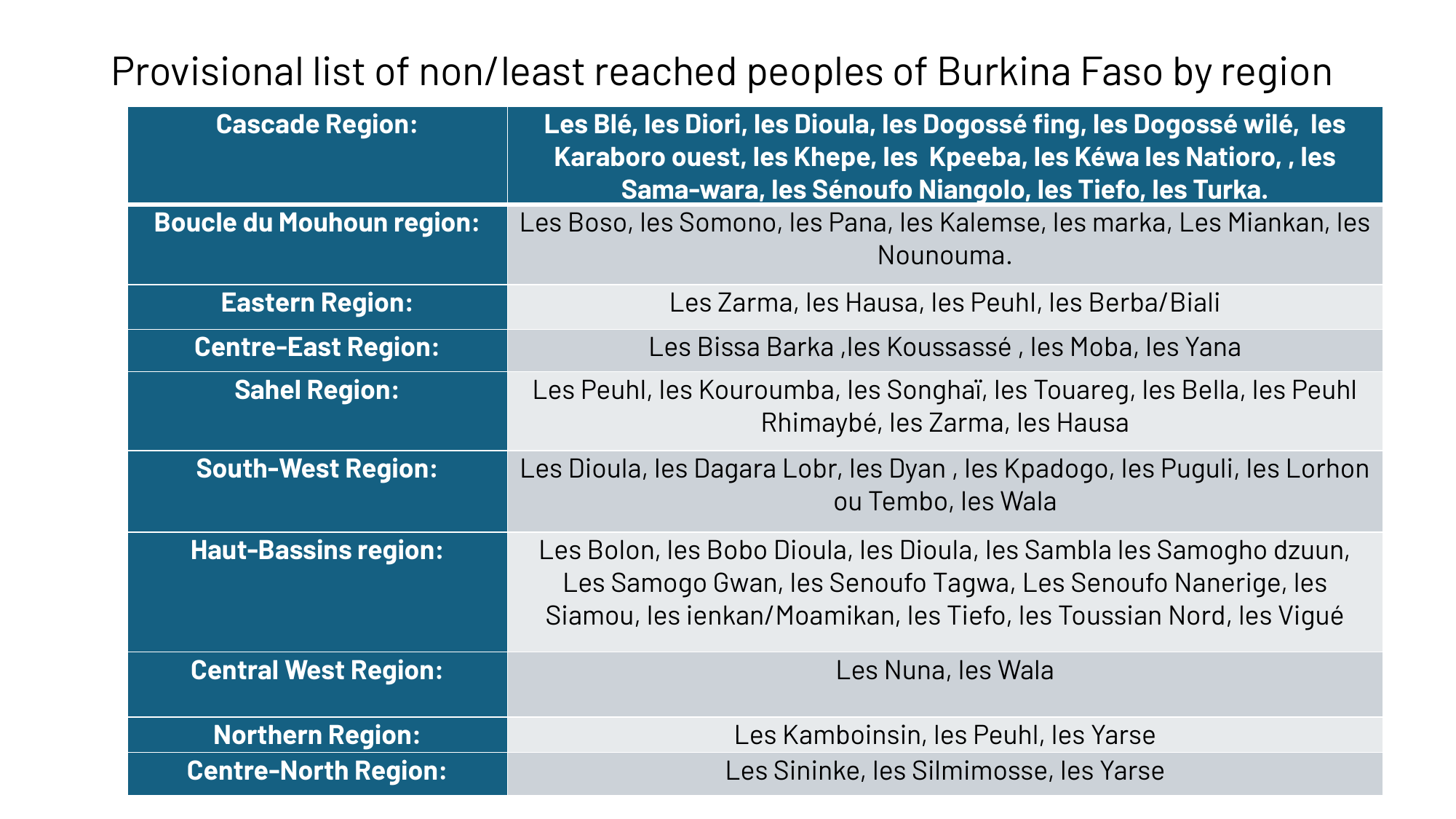

# Provisional list of non/least reached peoples of Burkina Faso by region
| Cascade Region: | Les Blé, les Diori, les Dioula, les Dogossé fing, les Dogossé wilé, les Karaboro ouest, les Khepe, les Kpeeba, les Kéwa les Natioro, , les Sama-wara, les Sénoufo Niangolo, les Tiefo, les Turka. |
| --- | --- |
| Boucle du Mouhoun region: | Les Boso, les Somono, les Pana, les Kalemse, les marka, Les Miankan, les Nounouma. |
| Eastern Region: | Les Zarma, les Hausa, les Peuhl, les Berba/Biali |
| Centre-East Region: | Les Bissa Barka ,les Koussassé , les Moba, les Yana |
| Sahel Region: | Les Peuhl, les Kouroumba, les Songhaï, les Touareg, les Bella, les Peuhl Rhimaybé, les Zarma, les Hausa |
| South-West Region: | Les Dioula, les Dagara Lobr, les Dyan , les Kpadogo, les Puguli, les Lorhon ou Tembo, les Wala |
| Haut-Bassins region: | Les Bolon, les Bobo Dioula, les Dioula, les Sambla les Samogho dzuun, Les Samogo Gwan, les Senoufo Tagwa, Les Senoufo Nanerige, les Siamou, les ienkan/Moamikan, les Tiefo, les Toussian Nord, les Vigué |
| Central West Region: | Les Nuna, les Wala |
| Northern Region: | Les Kamboinsin, les Peuhl, les Yarse |
| Centre-North Region: | Les Sininke, les Silmimosse, les Yarse |